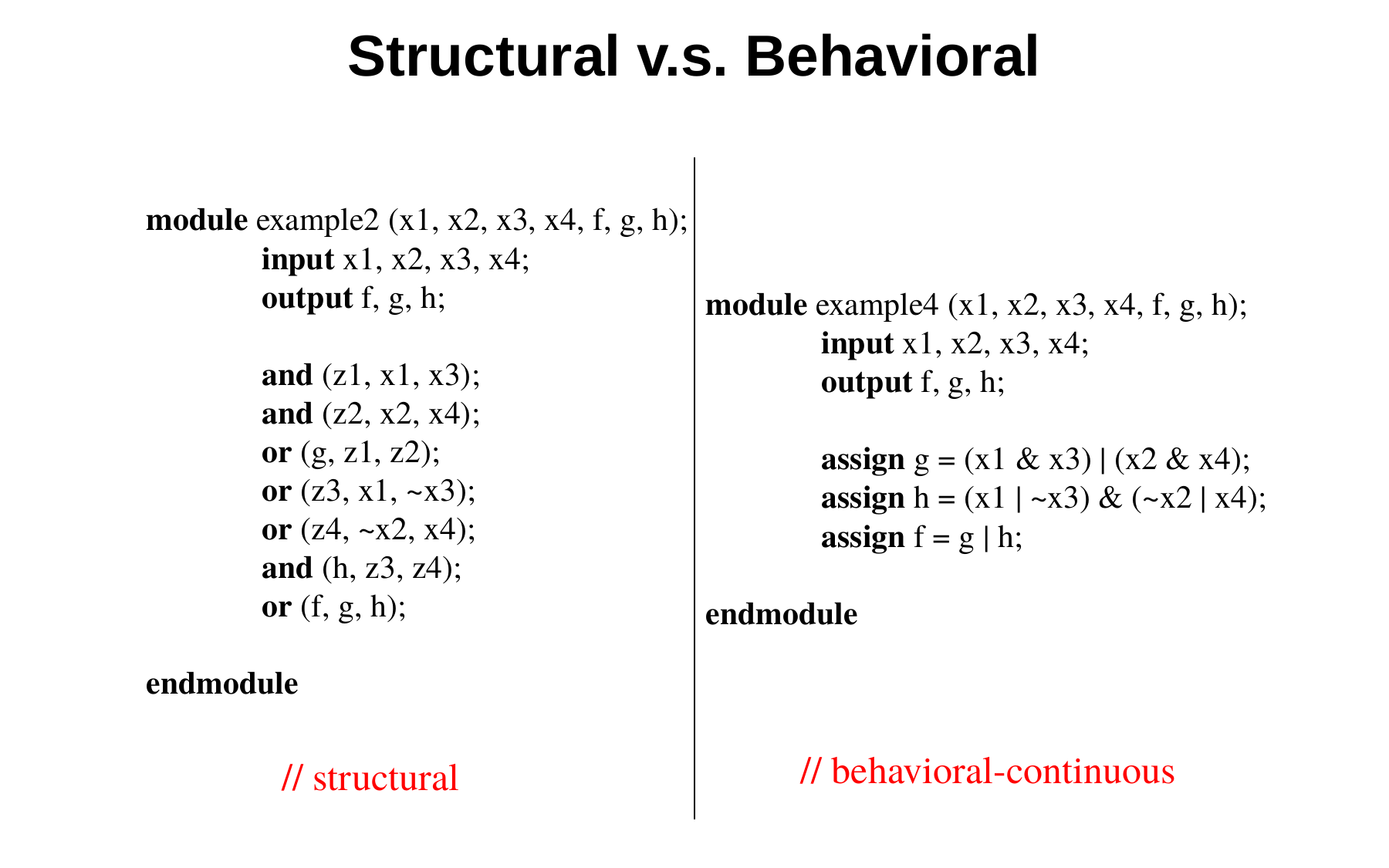

# Structural v.s. Behavioral
module example2 (x1, x2, x3, x4, f, g, h);
	input x1, x2, x3, x4;
	output f, g, h;

	and (z1, x1, x3);
	and (z2, x2, x4);
	or (g, z1, z2);
	or (z3, x1, ~x3);
	or (z4, ~x2, x4);
	and (h, z3, z4);
	or (f, g, h);

endmodule
module example4 (x1, x2, x3, x4, f, g, h);
	input x1, x2, x3, x4;
	output f, g, h;

	assign g = (x1 & x3) | (x2 & x4);
	assign h = (x1 | ~x3) & (~x2 | x4);
	assign f = g | h;

endmodule
// behavioral-continuous
// structural